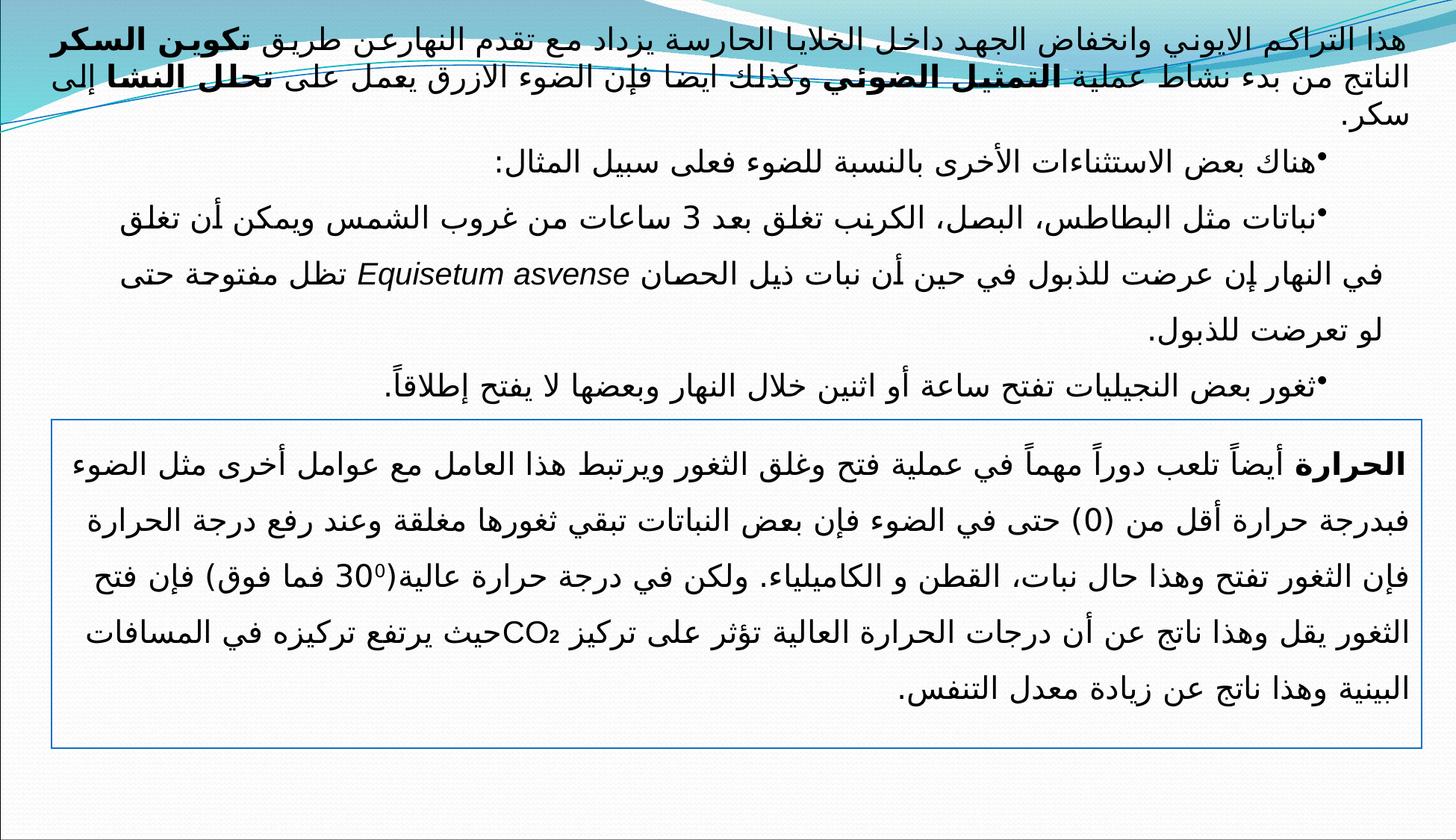

هذا التراكم الايوني وانخفاض الجهد داخل الخلايا الحارسة يزداد مع تقدم النهارعن طريق تكوين السكر الناتج من بدء نشاط عملية التمثيل الضوئي وكذلك ايضا فإن الضوء الازرق يعمل على تحلل النشا إلى سكر.

هناك بعض الاستثناءات الأخرى بالنسبة للضوء فعلى سبيل المثال:
نباتات مثل البطاطس، البصل، الكرنب تغلق بعد 3 ساعات من غروب الشمس ويمكن أن تغلق في النهار إن عرضت للذبول في حين أن نبات ذيل الحصان Equisetum asvense تظل مفتوحة حتى لو تعرضت للذبول.
ثغور بعض النجيليات تفتح ساعة أو اثنين خلال النهار وبعضها لا يفتح إطلاقاً.

الحرارة أيضاً تلعب دوراً مهماً في عملية فتح وغلق الثغور ويرتبط هذا العامل مع عوامل أخرى مثل الضوء فبدرجة حرارة أقل من (0) حتى في الضوء فإن بعض النباتات تبقي ثغورها مغلقة وعند رفع درجة الحرارة فإن الثغور تفتح وهذا حال نبات، القطن و الكاميلياء. ولكن في درجة حرارة عالية(300 فما فوق) فإن فتح الثغور يقل وهذا ناتج عن أن درجات الحرارة العالية تؤثر على تركيز CO2حيث يرتفع تركيزه في المسافات البينية وهذا ناتج عن زيادة معدل التنفس.